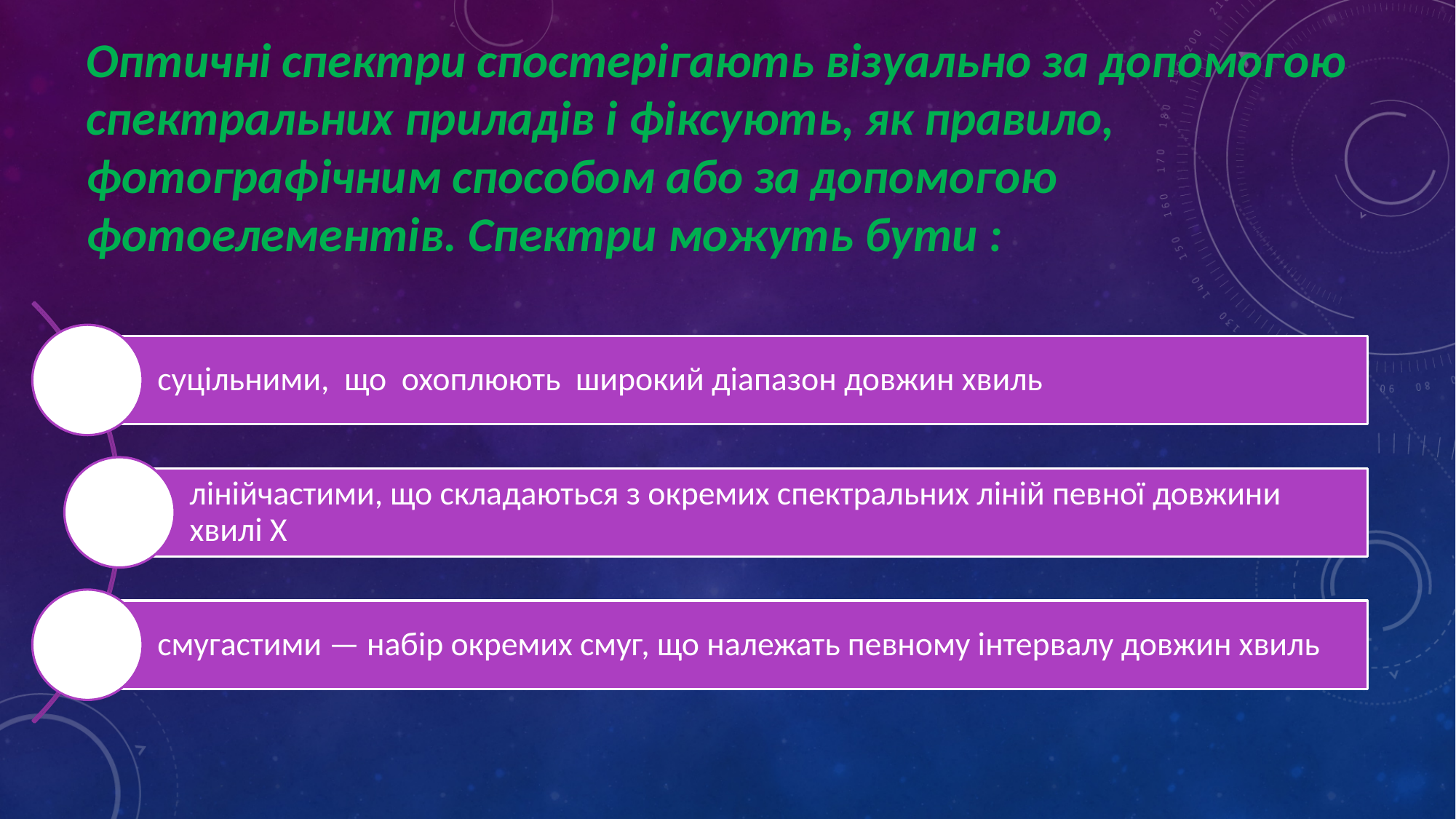

Оптичні спектри спостерігають візуально за допомогою спектральних приладів і фіксують, як правило, фотографічним способом або за допомогою фотоелементів. Спектри можуть бути :
суцільними,  що  охоплюють  широкий діапазон довжин хвиль
лінійчастими, що складаються з окремих спектральних ліній певної довжини хвилі X
смугастими — набір окремих смуг, що належать певному інтервалу довжин хвиль